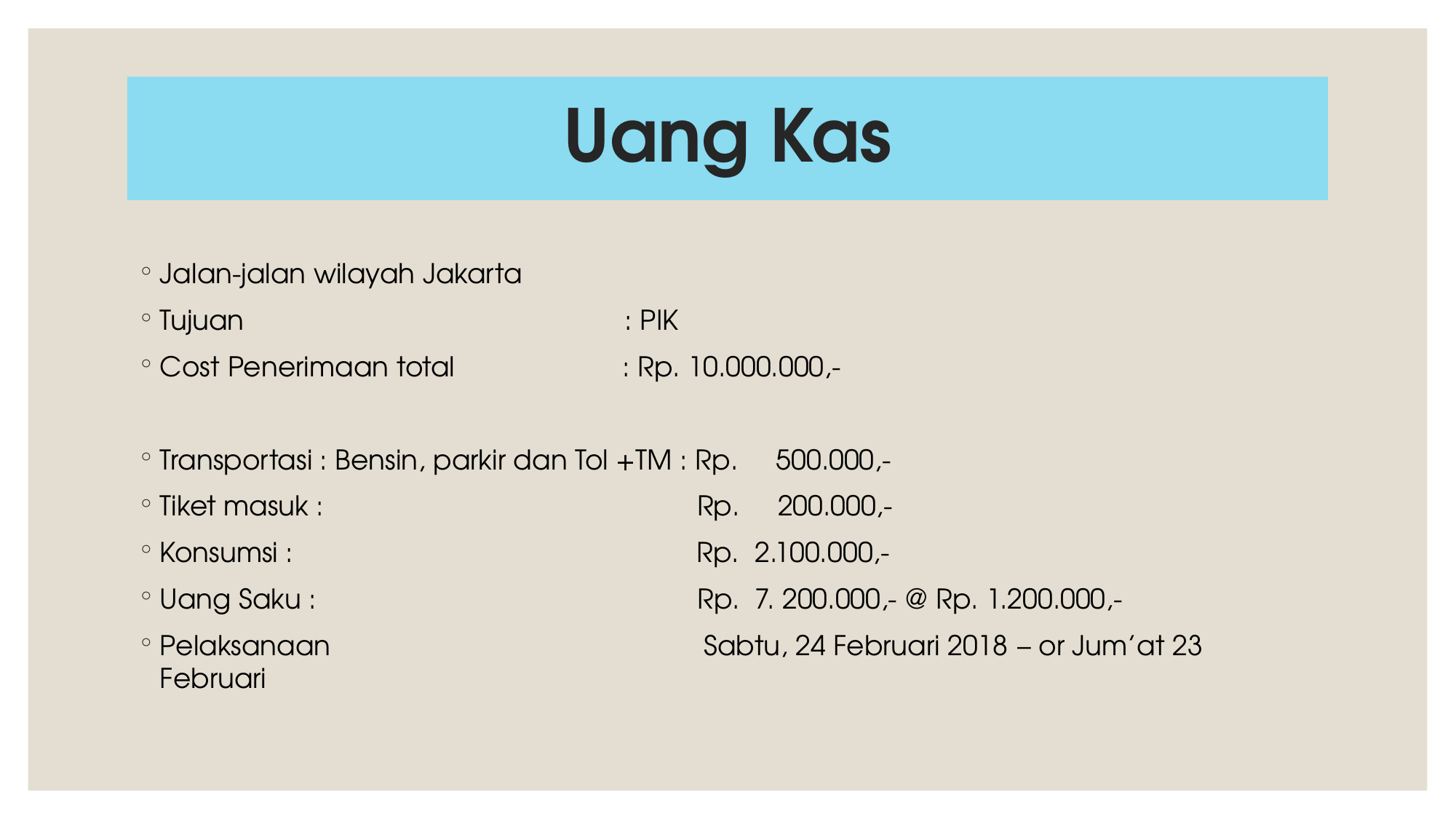

# Uang Kas
Jalan-jalan wilayah Jakarta
Tujuan                                                  : PIK
Cost Penerimaan total                      : Rp. 10.000.000,-

Transportasi : Bensin, parkir dan Tol +TM : Rp.     500.000,-
Tiket masuk :                                                 Rp.     200.000,-
Konsumsi :                                                     Rp.  2.100.000,-
Uang Saku :                                                  Rp.  7. 200.000,- @ Rp. 1.200.000,-
Pelaksanaan                                                 Sabtu, 24 Februari 2018 – or Jum’at 23 Februari